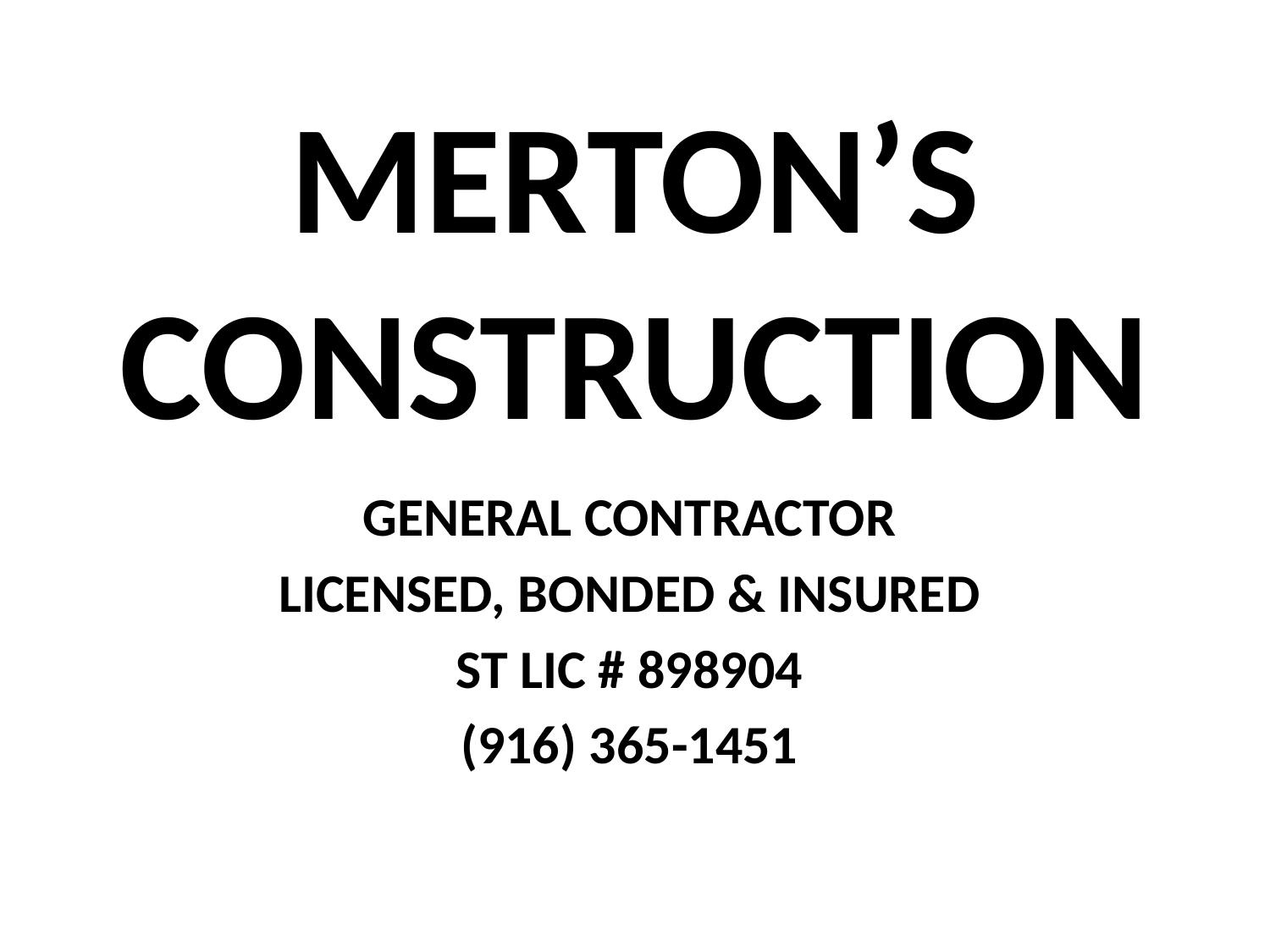

# MERTON’S CONSTRUCTION
GENERAL CONTRACTOR
LICENSED, BONDED & INSURED
ST LIC # 898904
(916) 365-1451